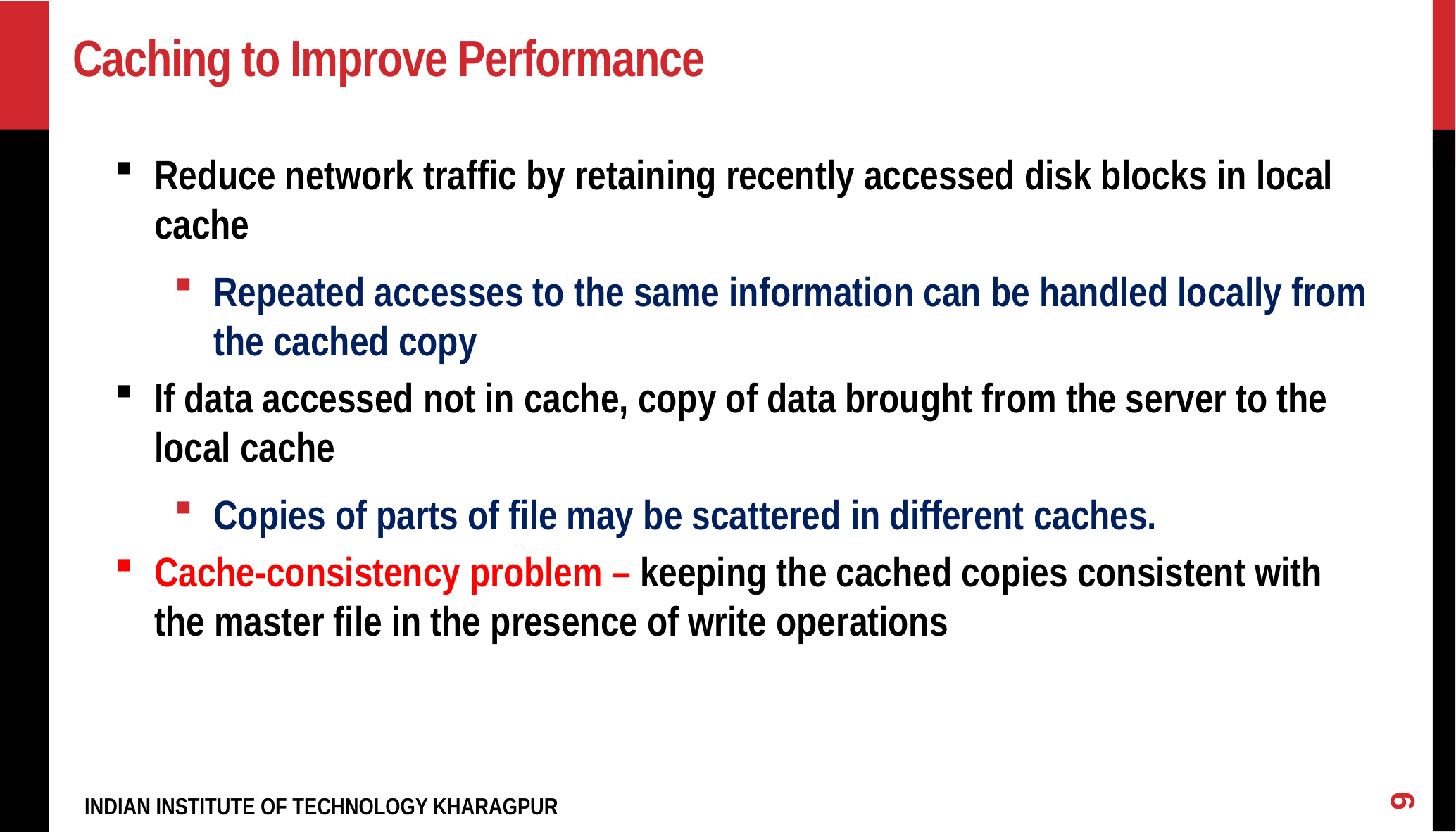

# Caching to Improve Performance
Reduce network traffic by retaining recently accessed disk blocks in local cache
Repeated accesses to the same information can be handled locally from the cached copy
If data accessed not in cache, copy of data brought from the server to the local cache
Copies of parts of file may be scattered in different caches.
Cache-consistency problem – keeping the cached copies consistent with the master file in the presence of write operations
9
INDIAN INSTITUTE OF TECHNOLOGY KHARAGPUR